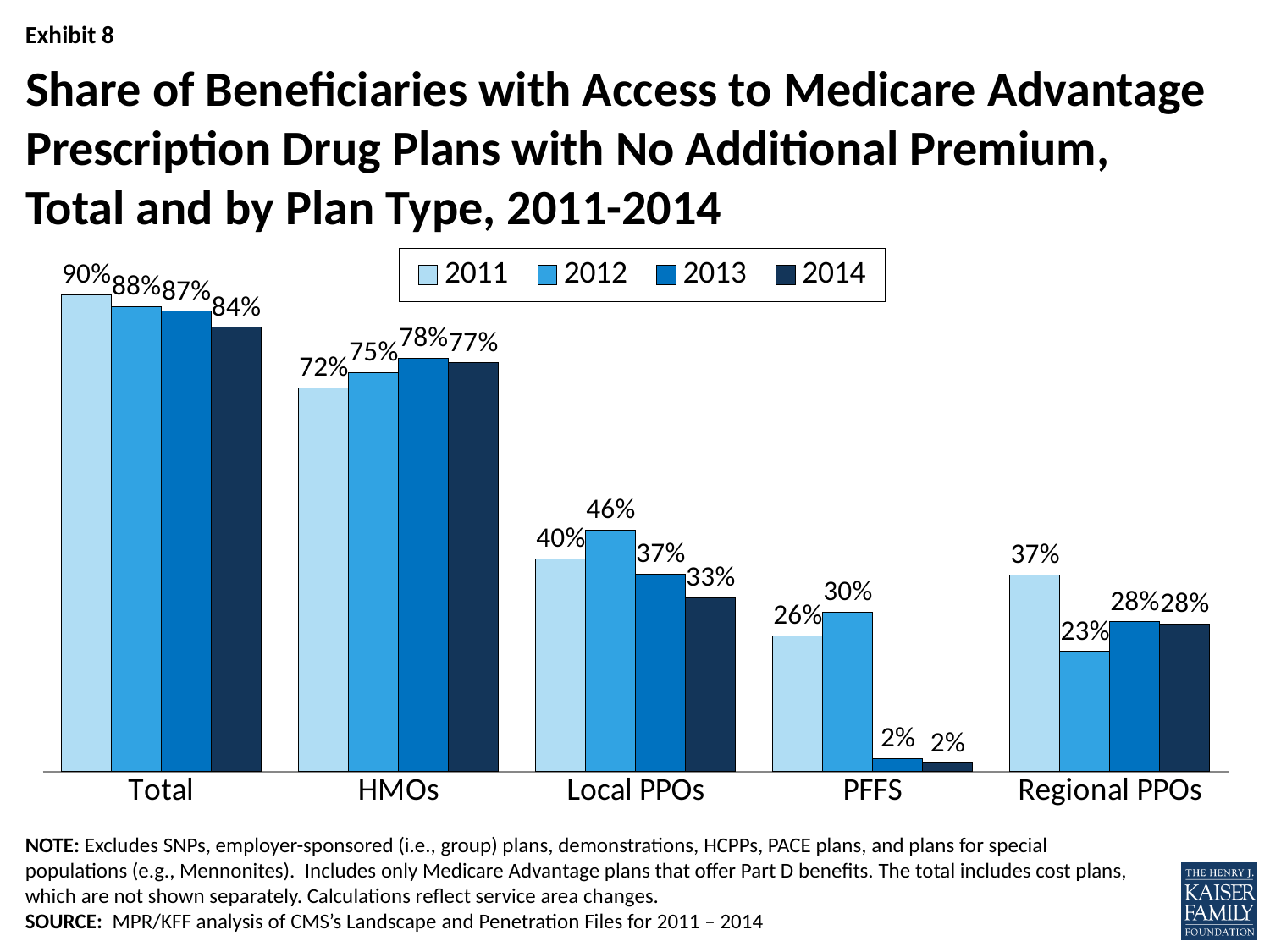

# Share of Beneficiaries with Access to Medicare Advantage Prescription Drug Plans with No Additional Premium, Total and by Plan Type, 2011-2014

### Chart

| Category | 2011 | 2012 | 2013 | 2014 |
|---|---|---|---|---|
| Total | 0.8990832 | 0.8774002 | 0.868217379899256 | 0.837933041 |
| HMOs | 0.7243499 | 0.7528441 | 0.780061642508106 | 0.77064492 |
| Local PPOs | 0.401536 | 0.4553004 | 0.372529313232831 | 0.32801627 |
| PFFS | 0.2554079 | 0.3011408 | 0.0246724158842484 | 0.01576104 |
| Regional PPOs | 0.3707636 | 0.2266774 | 0.282387984344785 | 0.278842025 |
NOTE: Excludes SNPs, employer-sponsored (i.e., group) plans, demonstrations, HCPPs, PACE plans, and plans for special populations (e.g., Mennonites).  Includes only Medicare Advantage plans that offer Part D benefits. The total includes cost plans, which are not shown separately. Calculations reflect service area changes.
SOURCE:  MPR/KFF analysis of CMS’s Landscape and Penetration Files for 2011 – 2014